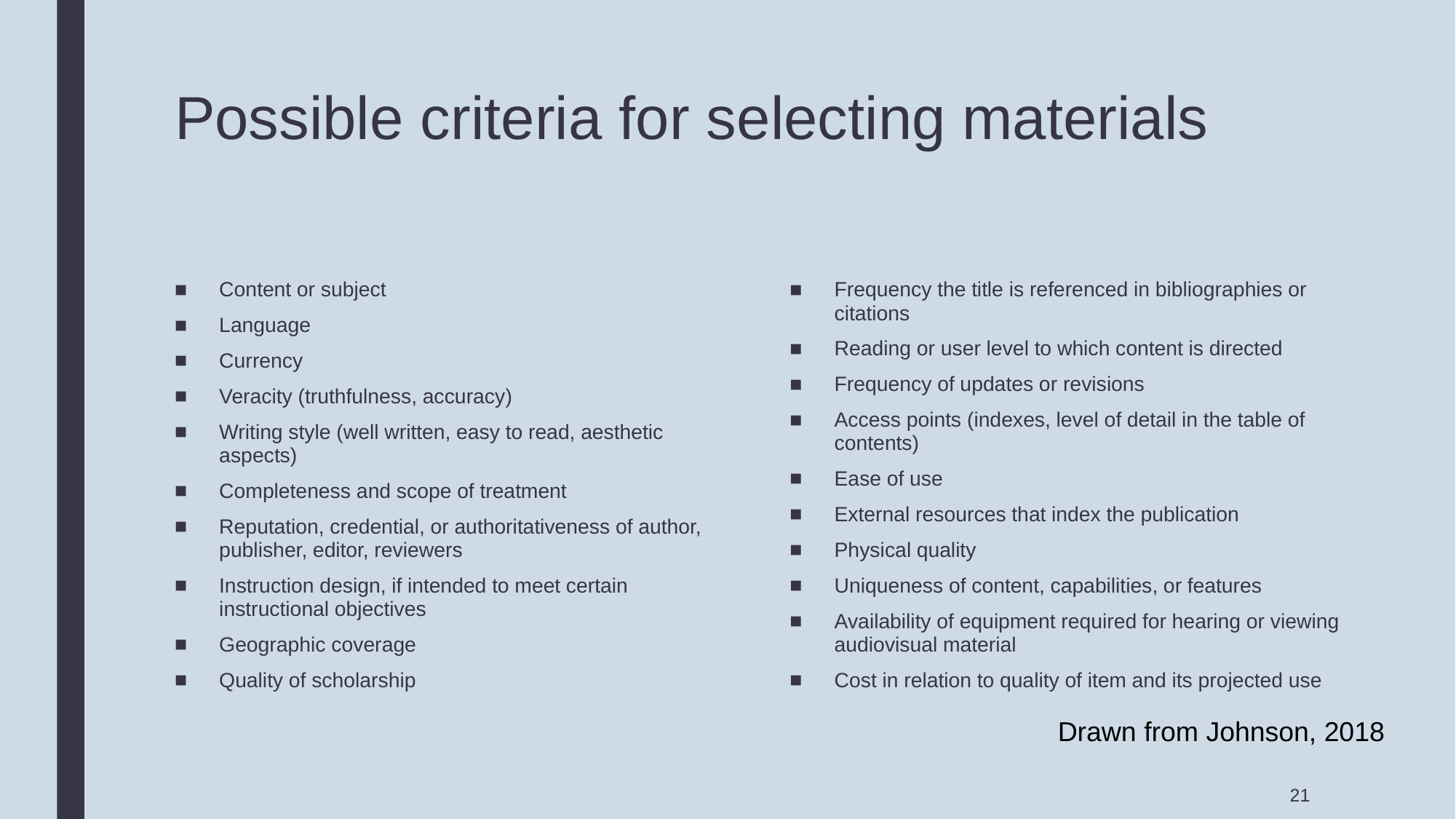

# Possible criteria for selecting materials
Content or subject
Language
Currency
Veracity (truthfulness, accuracy)
Writing style (well written, easy to read, aesthetic aspects)
Completeness and scope of treatment
Reputation, credential, or authoritativeness of author, publisher, editor, reviewers
Instruction design, if intended to meet certain instructional objectives
Geographic coverage
Quality of scholarship
Frequency the title is referenced in bibliographies or citations
Reading or user level to which content is directed
Frequency of updates or revisions
Access points (indexes, level of detail in the table of contents)
Ease of use
External resources that index the publication
Physical quality
Uniqueness of content, capabilities, or features
Availability of equipment required for hearing or viewing audiovisual material
Cost in relation to quality of item and its projected use
Drawn from Johnson, 2018
21